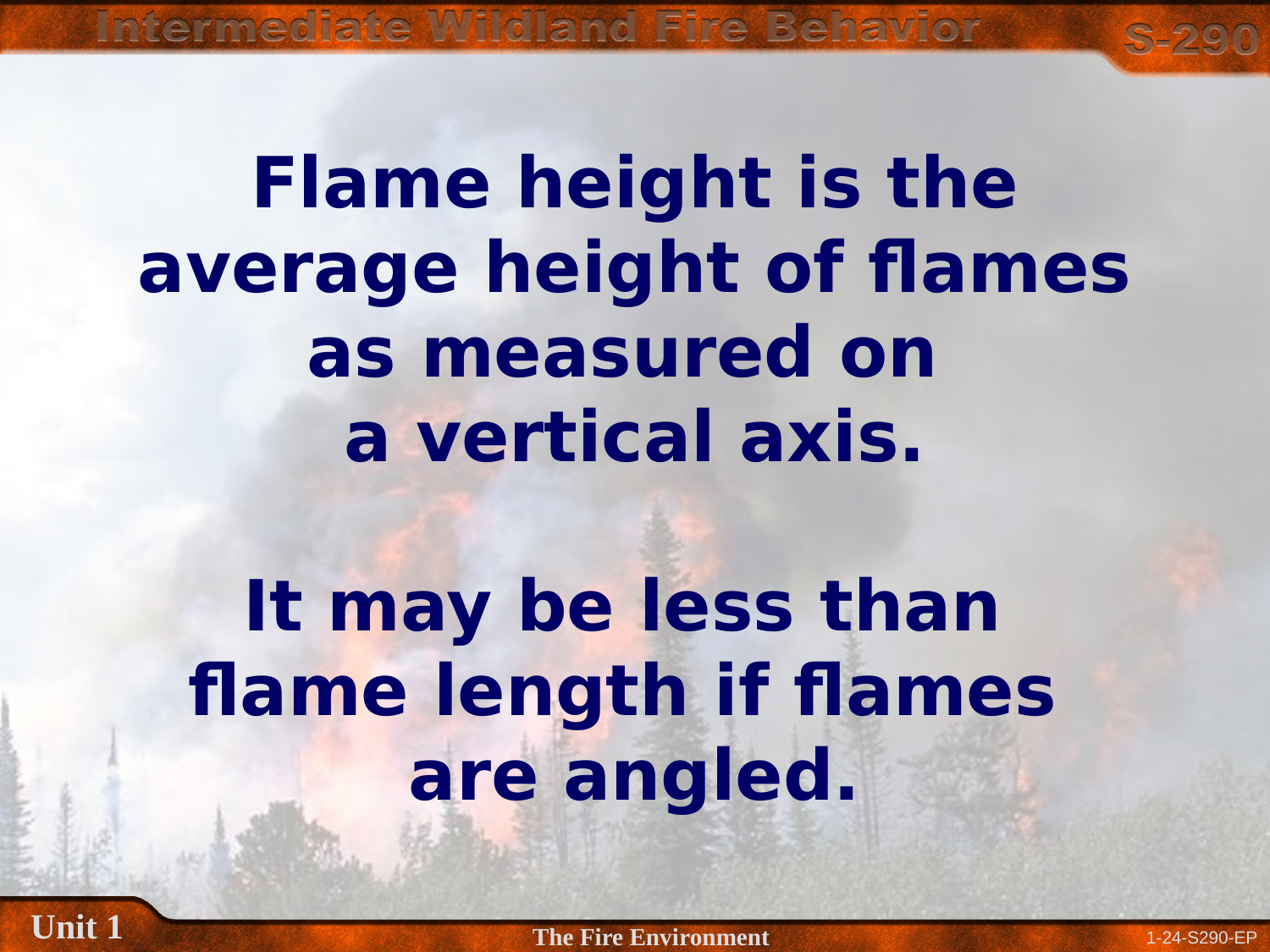

# Flame height is the average height of flames as measured on a vertical axis. It may be less than flame length if flames are angled.